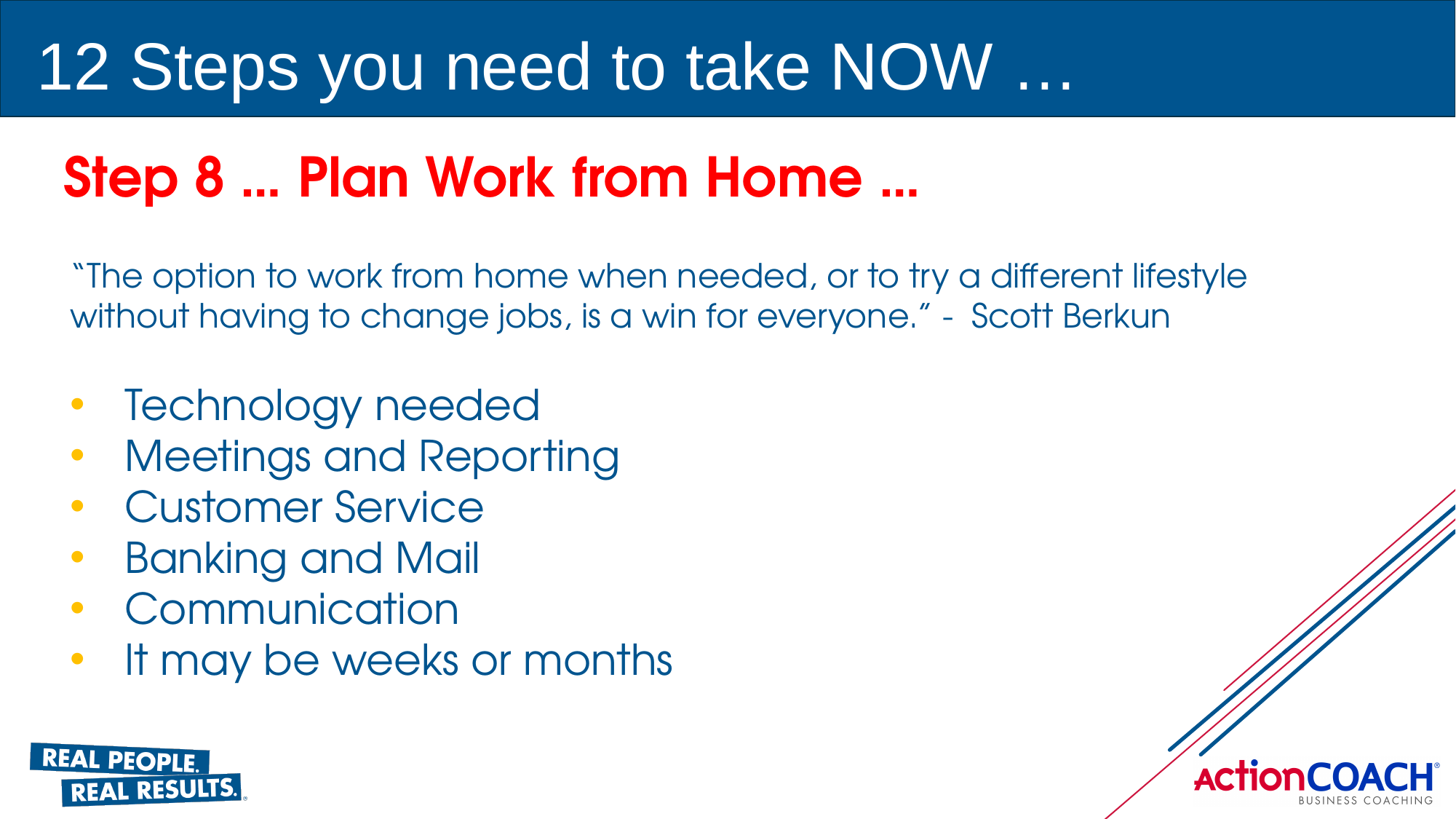

12 Steps you need to take NOW …
Step 8 … Plan Work from Home …
“The option to work from home when needed, or to try a different lifestyle without having to change jobs, is a win for everyone.” -  Scott Berkun

Technology needed
Meetings and Reporting
Customer Service
Banking and Mail
Communication
It may be weeks or months